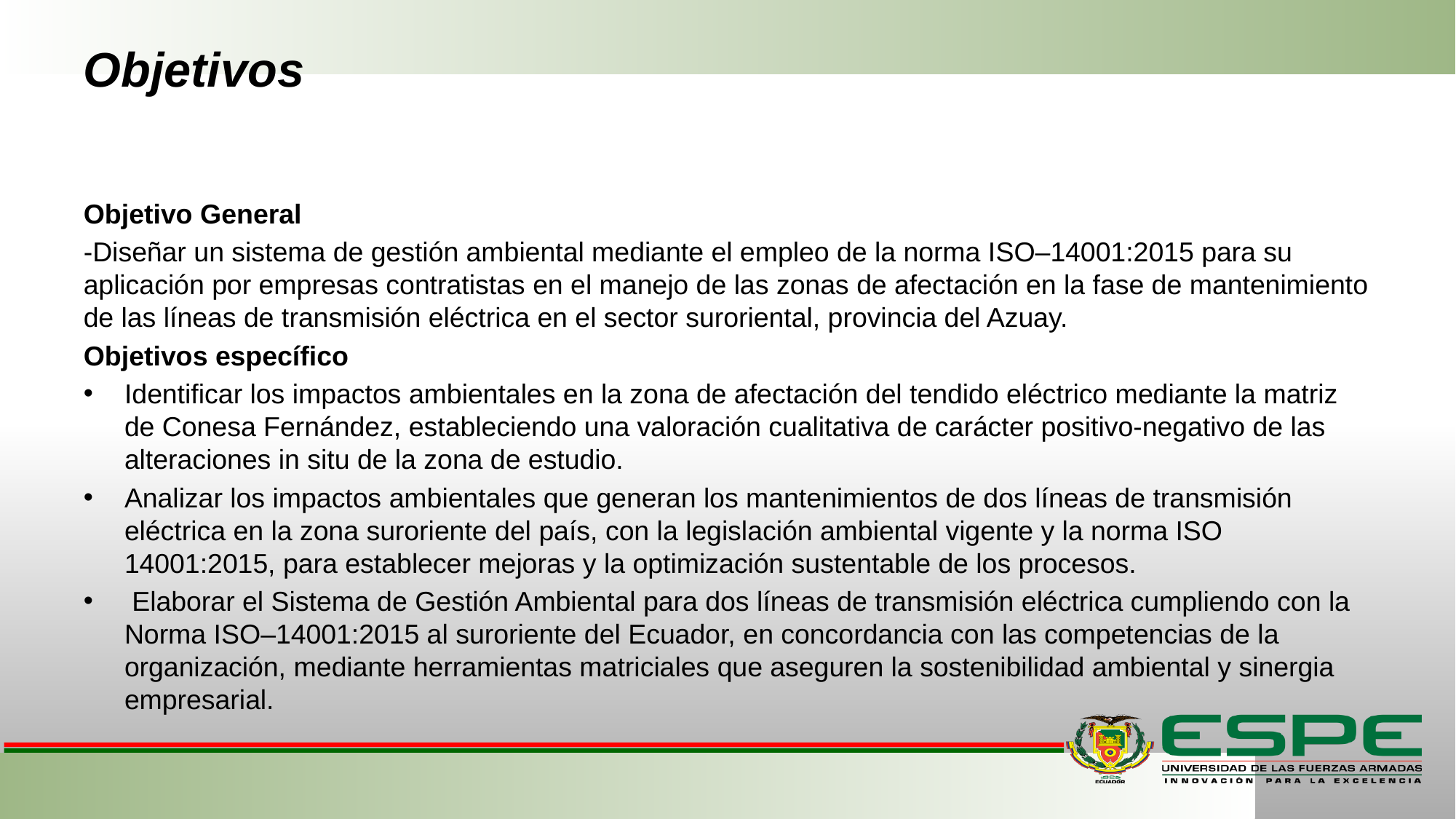

# Objetivos
Objetivo General
-Diseñar un sistema de gestión ambiental mediante el empleo de la norma ISO–14001:2015 para su aplicación por empresas contratistas en el manejo de las zonas de afectación en la fase de mantenimiento de las líneas de transmisión eléctrica en el sector suroriental, provincia del Azuay.
Objetivos específico
Identificar los impactos ambientales en la zona de afectación del tendido eléctrico mediante la matriz de Conesa Fernández, estableciendo una valoración cualitativa de carácter positivo-negativo de las alteraciones in situ de la zona de estudio.
Analizar los impactos ambientales que generan los mantenimientos de dos líneas de transmisión eléctrica en la zona suroriente del país, con la legislación ambiental vigente y la norma ISO 14001:2015, para establecer mejoras y la optimización sustentable de los procesos.
 Elaborar el Sistema de Gestión Ambiental para dos líneas de transmisión eléctrica cumpliendo con la Norma ISO–14001:2015 al suroriente del Ecuador, en concordancia con las competencias de la organización, mediante herramientas matriciales que aseguren la sostenibilidad ambiental y sinergia empresarial.